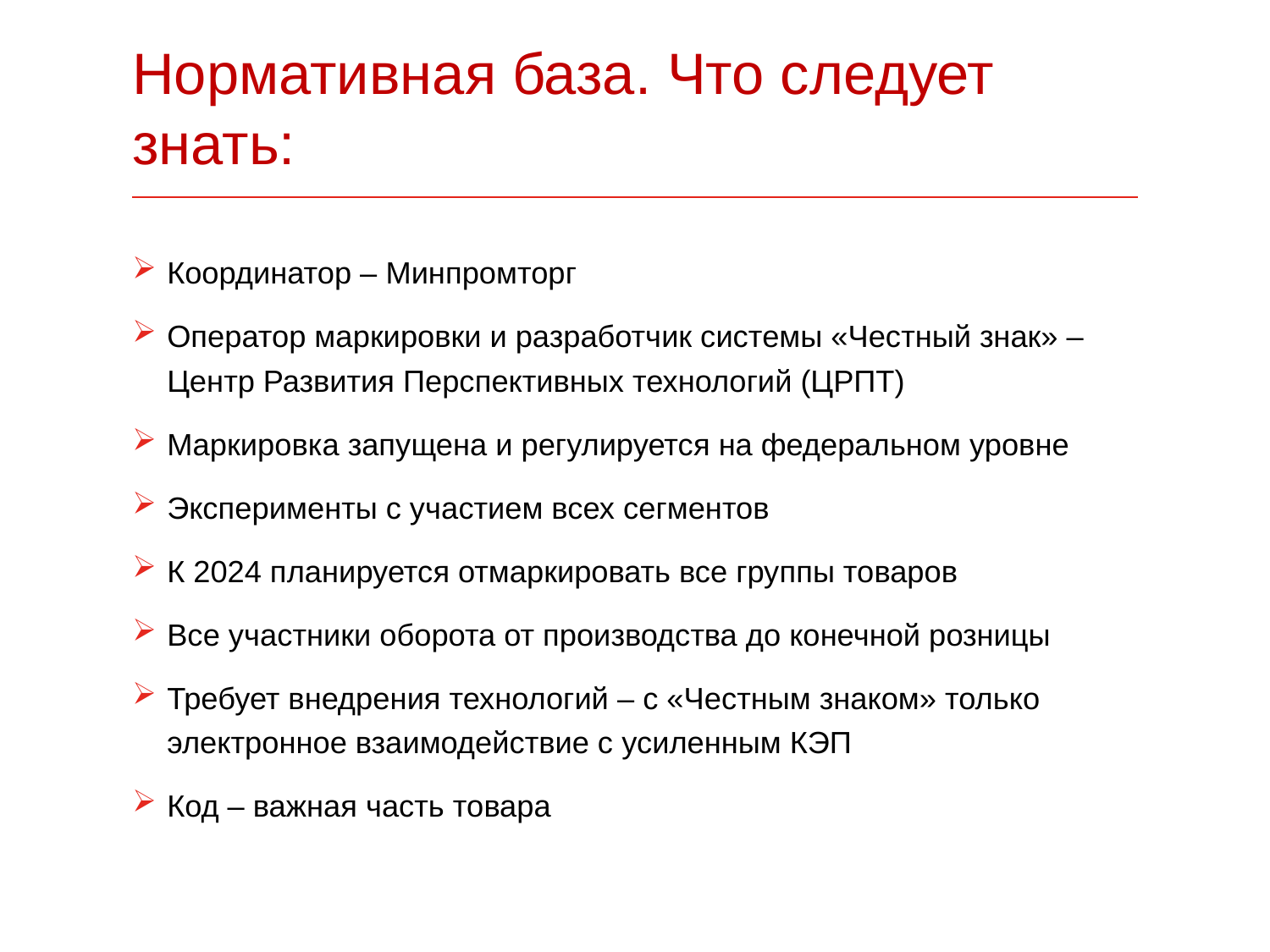

# Нормативная база. Что следует знать:
Координатор – Минпромторг
Оператор маркировки и разработчик системы «Честный знак» – Центр Развития Перспективных технологий (ЦРПТ)
Маркировка запущена и регулируется на федеральном уровне
Эксперименты с участием всех сегментов
К 2024 планируется отмаркировать все группы товаров
Все участники оборота от производства до конечной розницы
Требует внедрения технологий – с «Честным знаком» только электронное взаимодействие с усиленным КЭП
Код – важная часть товара